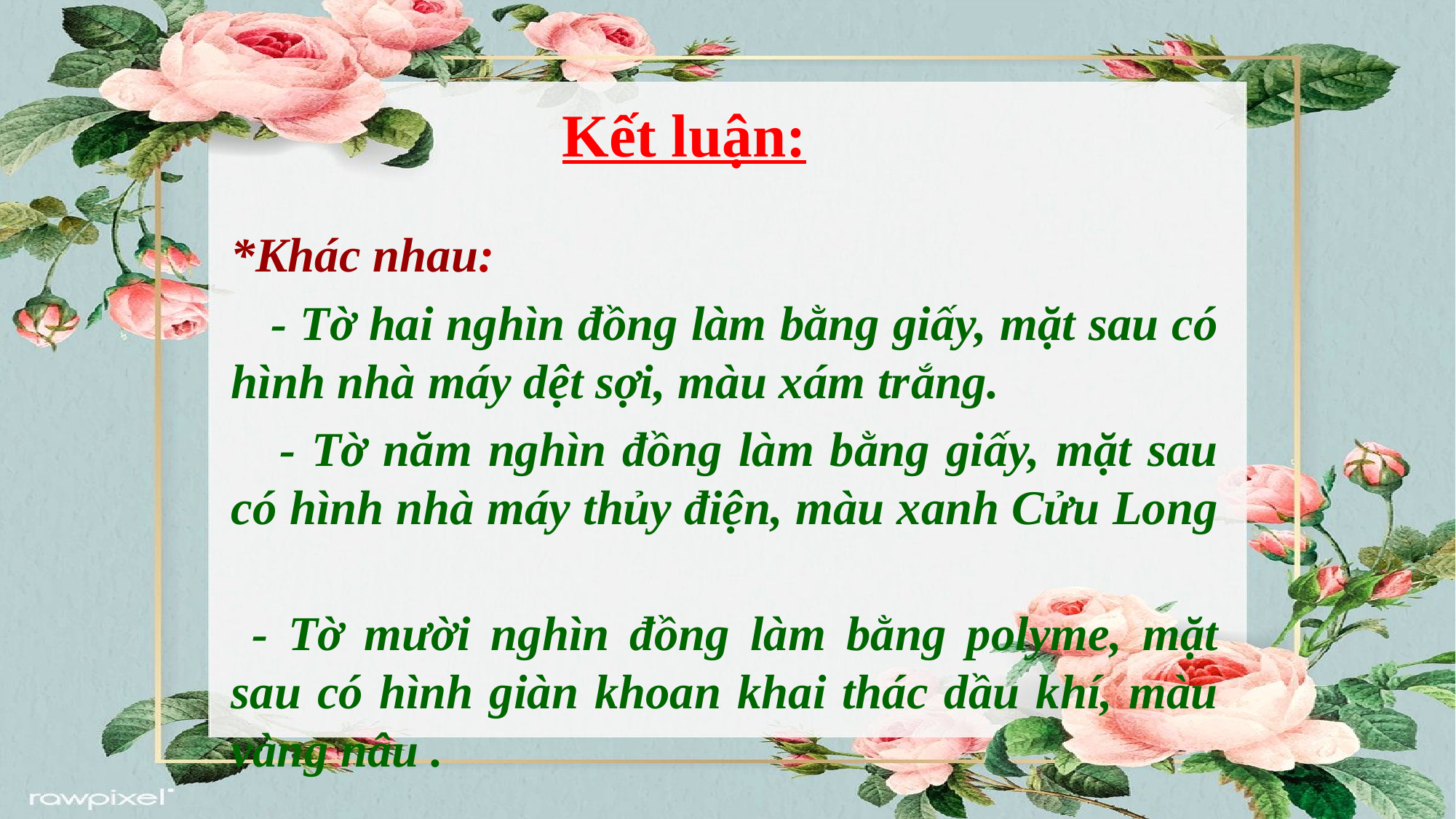

Kết luận:
*Khác nhau:
   - Tờ hai nghìn đồng làm bằng giấy, mặt sau có hình nhà máy dệt sợi, màu xám trắng.
   - Tờ năm nghìn đồng làm bằng giấy, mặt sau có hình nhà máy thủy điện, màu xanh Cửu Long
 - Tờ mười nghìn đồng làm bằng polyme, mặt sau có hình giàn khoan khai thác dầu khí, màu vàng nâu .